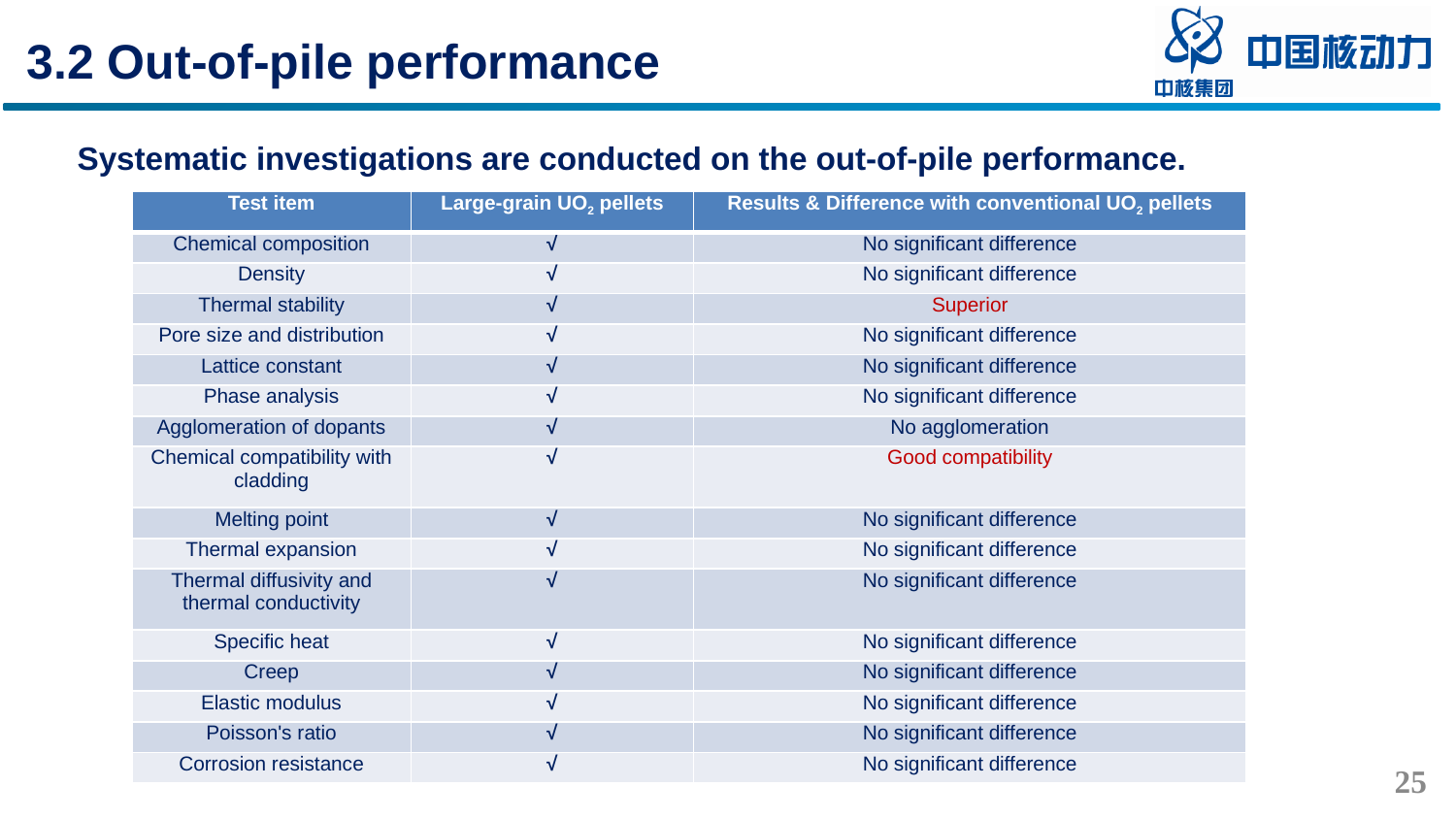

3.2 Out-of-pile performance
Systematic investigations are conducted on the out-of-pile performance.
| Test item | Large-grain UO2 pellets | Results & Difference with conventional UO2 pellets |
| --- | --- | --- |
| Chemical composition | √ | No significant difference |
| Density | √ | No significant difference |
| Thermal stability | √ | Superior |
| Pore size and distribution | √ | No significant difference |
| Lattice constant | √ | No significant difference |
| Phase analysis | √ | No significant difference |
| Agglomeration of dopants | √ | No agglomeration |
| Chemical compatibility with cladding | √ | Good compatibility |
| Melting point | √ | No significant difference |
| Thermal expansion | √ | No significant difference |
| Thermal diffusivity and thermal conductivity | √ | No significant difference |
| Specific heat | √ | No significant difference |
| Creep | √ | No significant difference |
| Elastic modulus | √ | No significant difference |
| Poisson's ratio | √ | No significant difference |
| Corrosion resistance | √ | No significant difference |